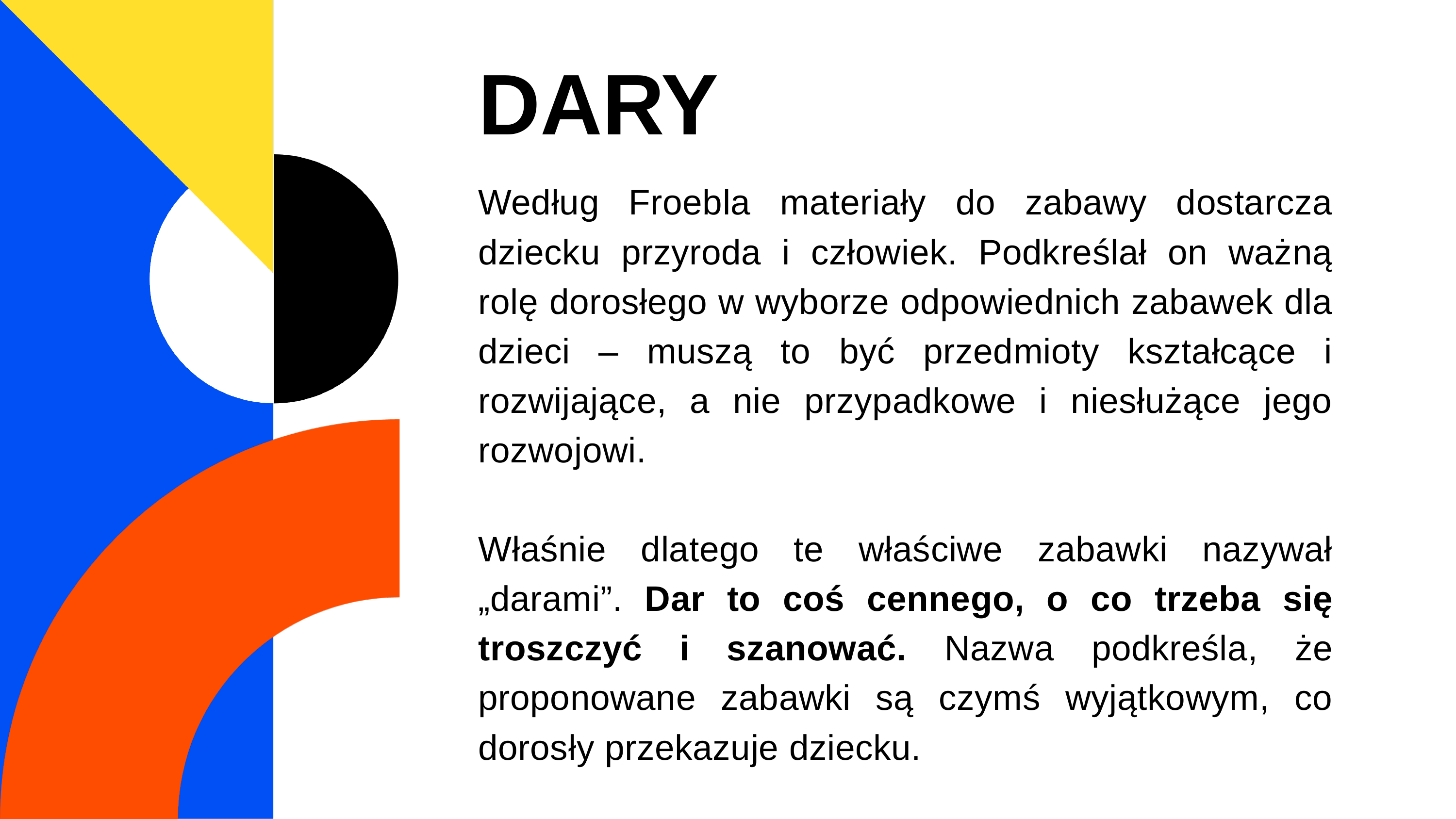

DARY

Według Froebla materiały do zabawy dostarcza dziecku przyroda i człowiek. Podkreślał on ważną rolę dorosłego w wyborze odpowiednich zabawek dla dzieci – muszą to być przedmioty kształcące i rozwijające, a nie przypadkowe i niesłużące jego rozwojowi.

Właśnie dlatego te właściwe zabawki nazywał „darami”. Dar to coś cennego, o co trzeba się troszczyć i szanować. Nazwa podkreśla, że proponowane zabawki są czymś wyjątkowym, co dorosły przekazuje dziecku.